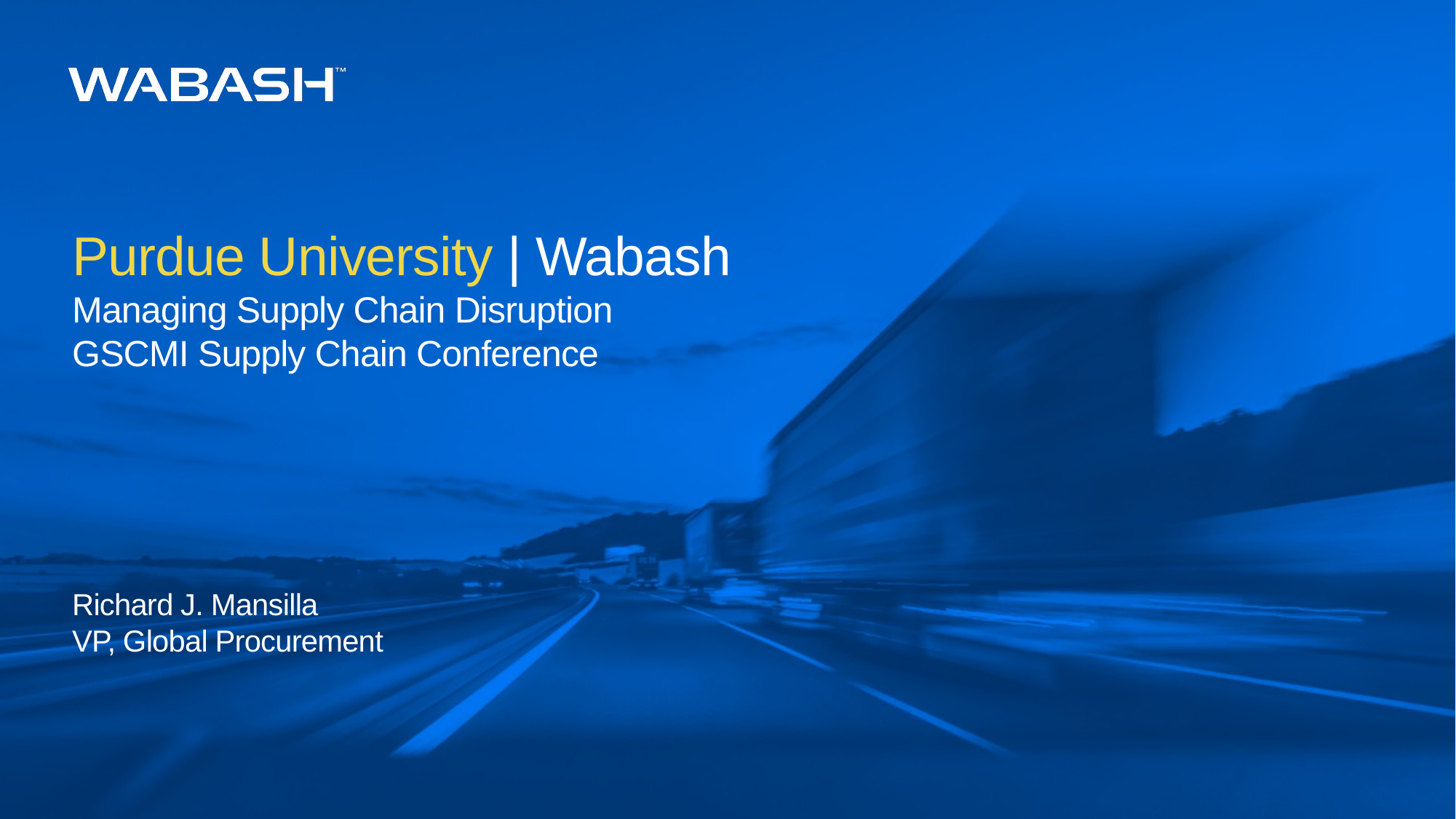

# Purdue University | Wabash Managing Supply Chain Disruption GSCMI Supply Chain Conference Richard J. Mansilla VP, Global Procurement